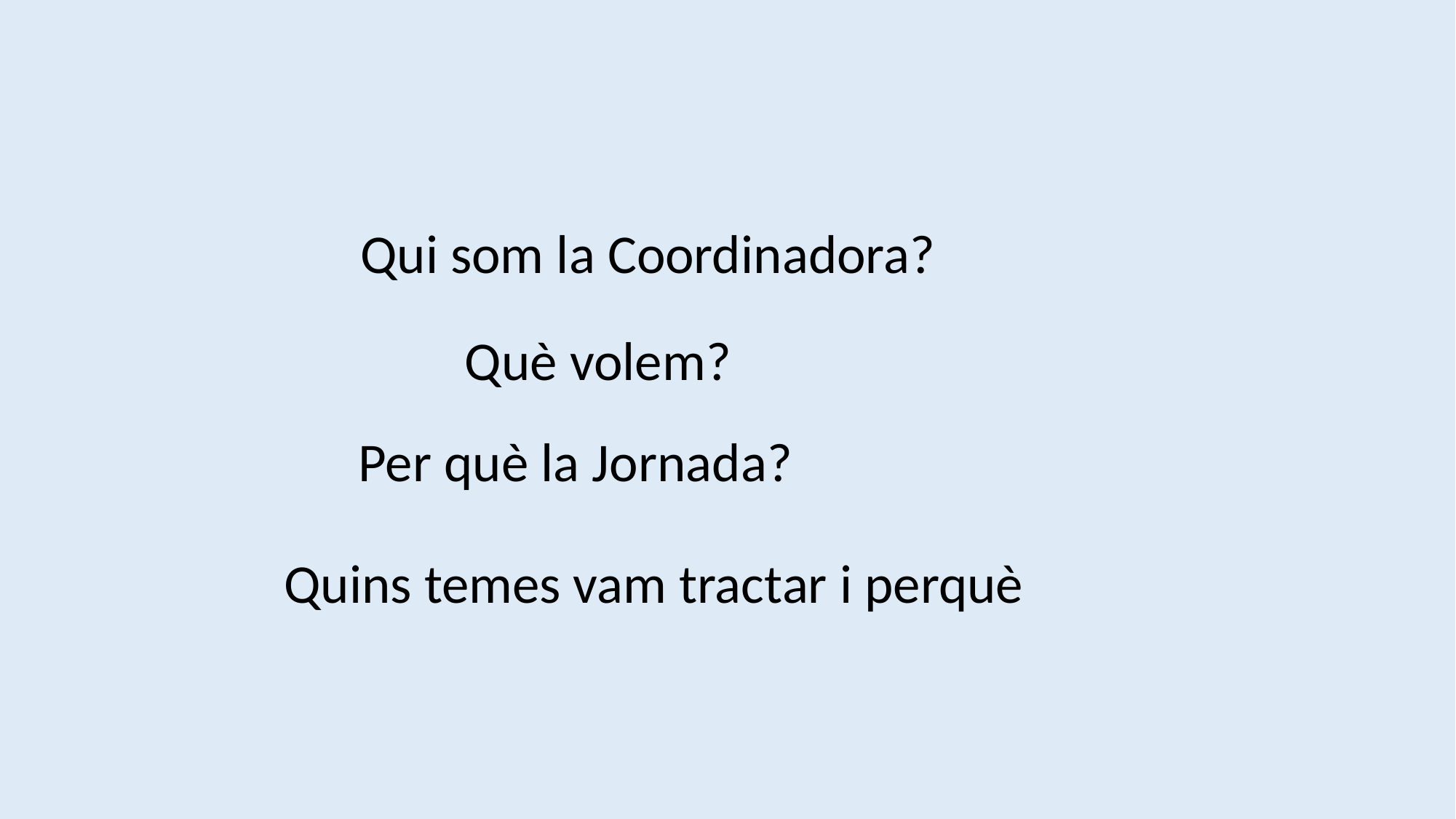

Qui som la Coordinadora?
Què volem?
Per què la Jornada?
Quins temes vam tractar i perquè